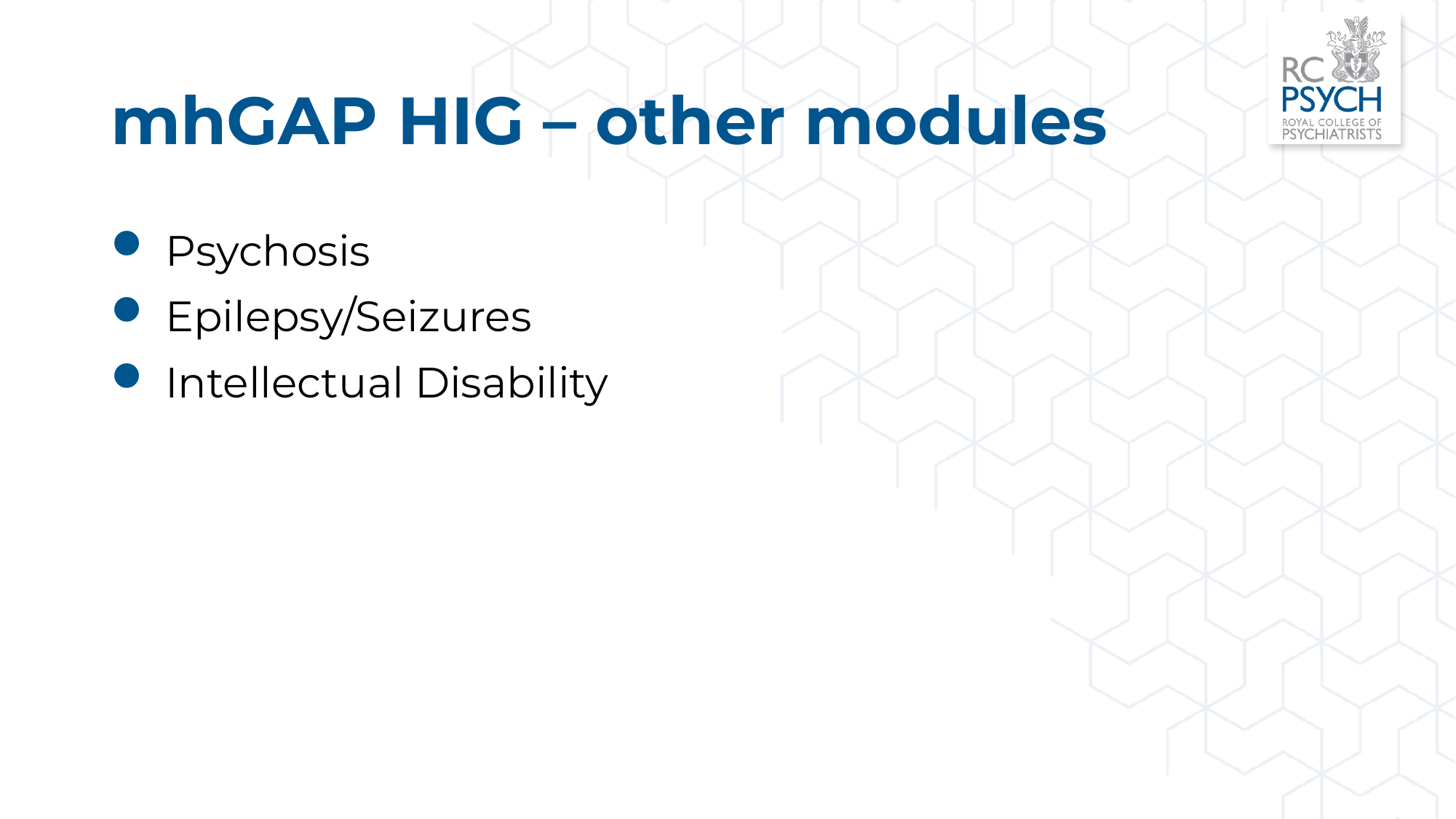

# mhGAP HIG – other modules
Psychosis
Epilepsy/Seizures
Intellectual Disability